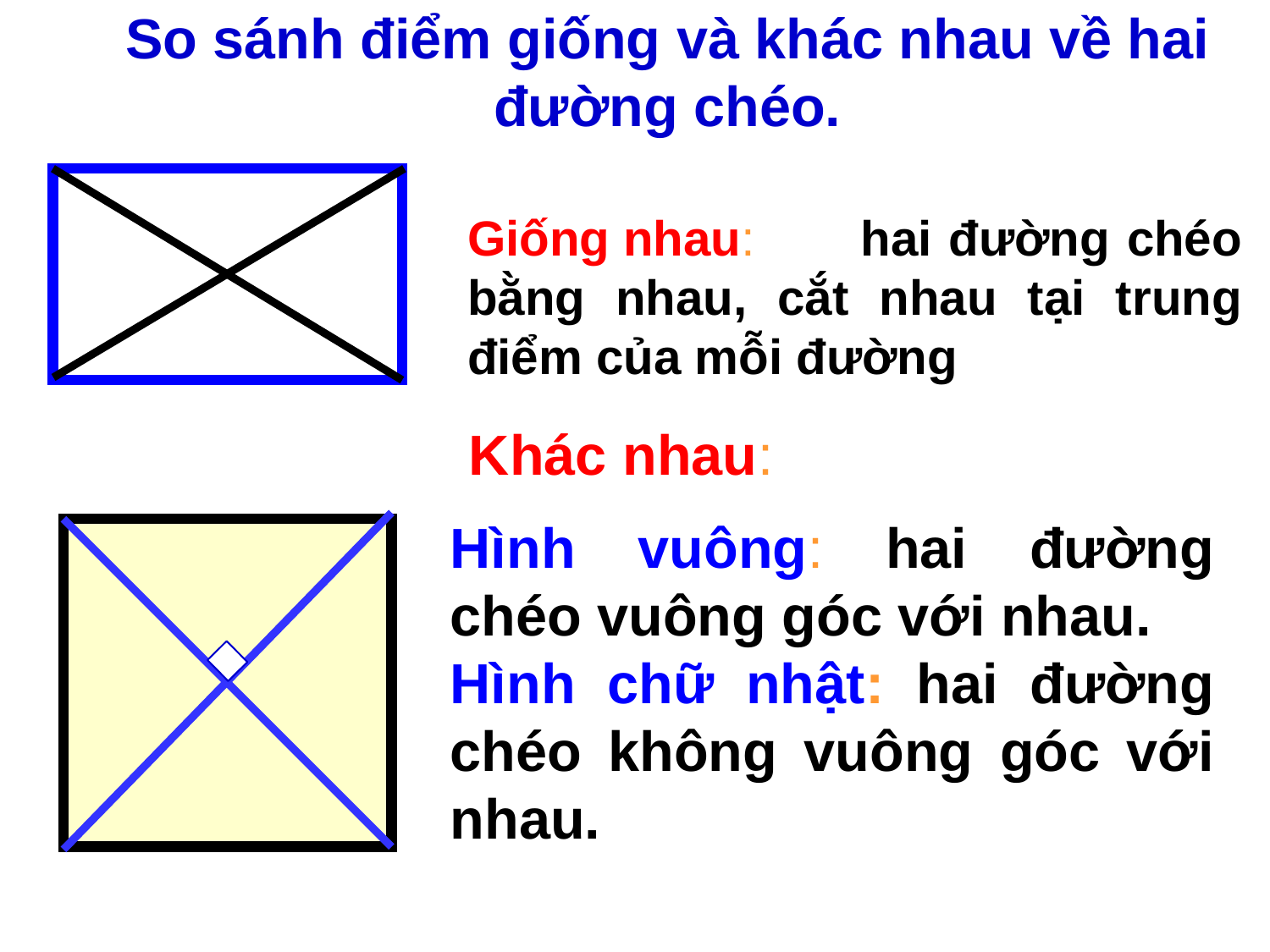

So sánh điểm giống và khác nhau về hai đường chéo.

                       hai đường chéo bằng nhau, cắt nhau tại trung điểm của mỗi đường
Giống nhau:
Khác nhau:
Hình vuông: hai đường chéo vuông góc với nhau.
Hình chữ nhật: hai đường chéo không vuông góc với nhau.